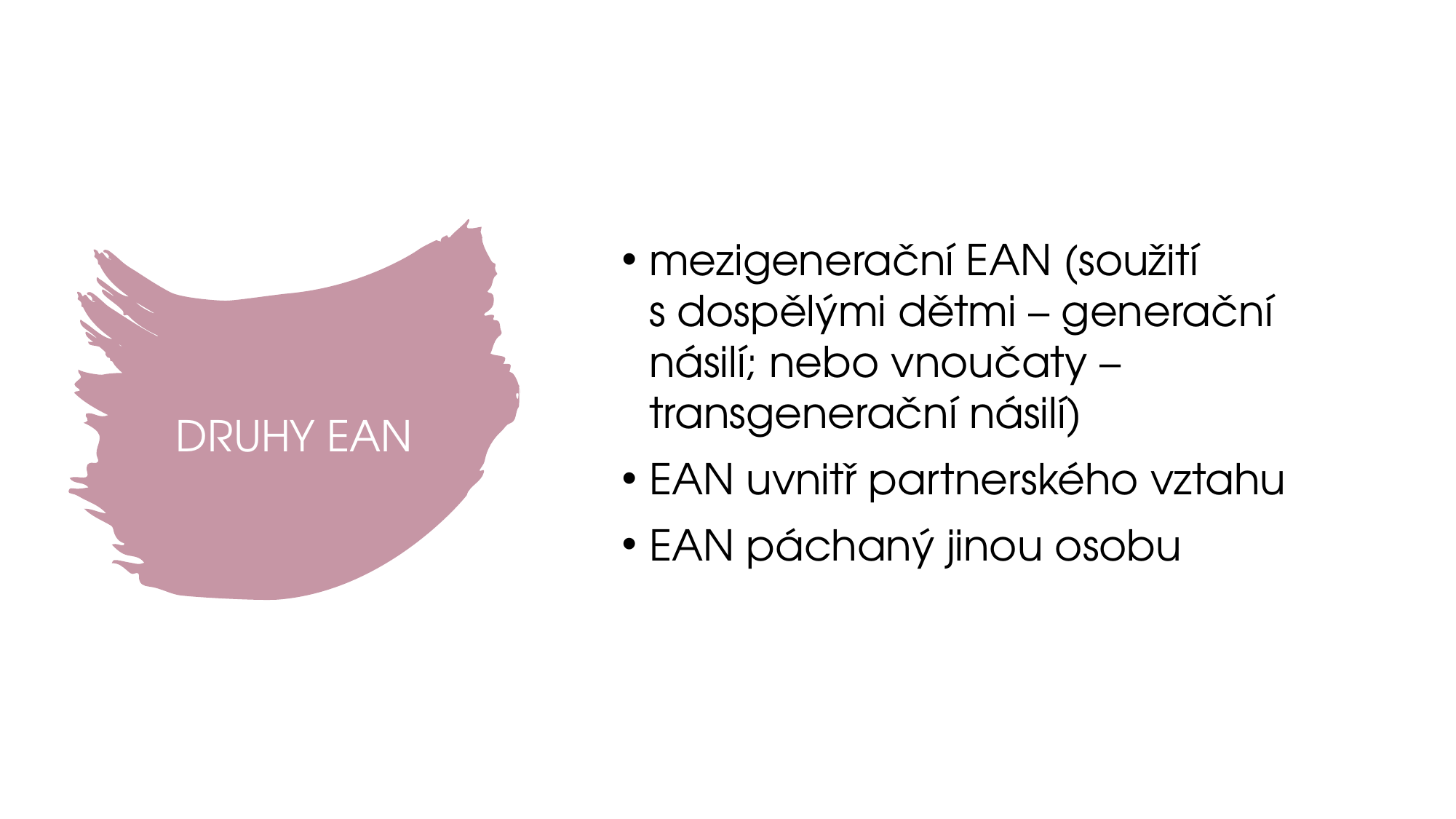

mezigenerační EAN (soužití s dospělými dětmi – generační násilí; nebo vnoučaty –transgenerační násilí)
EAN uvnitř partnerského vztahu
EAN páchaný jinou osobu

# DRUHY EAN